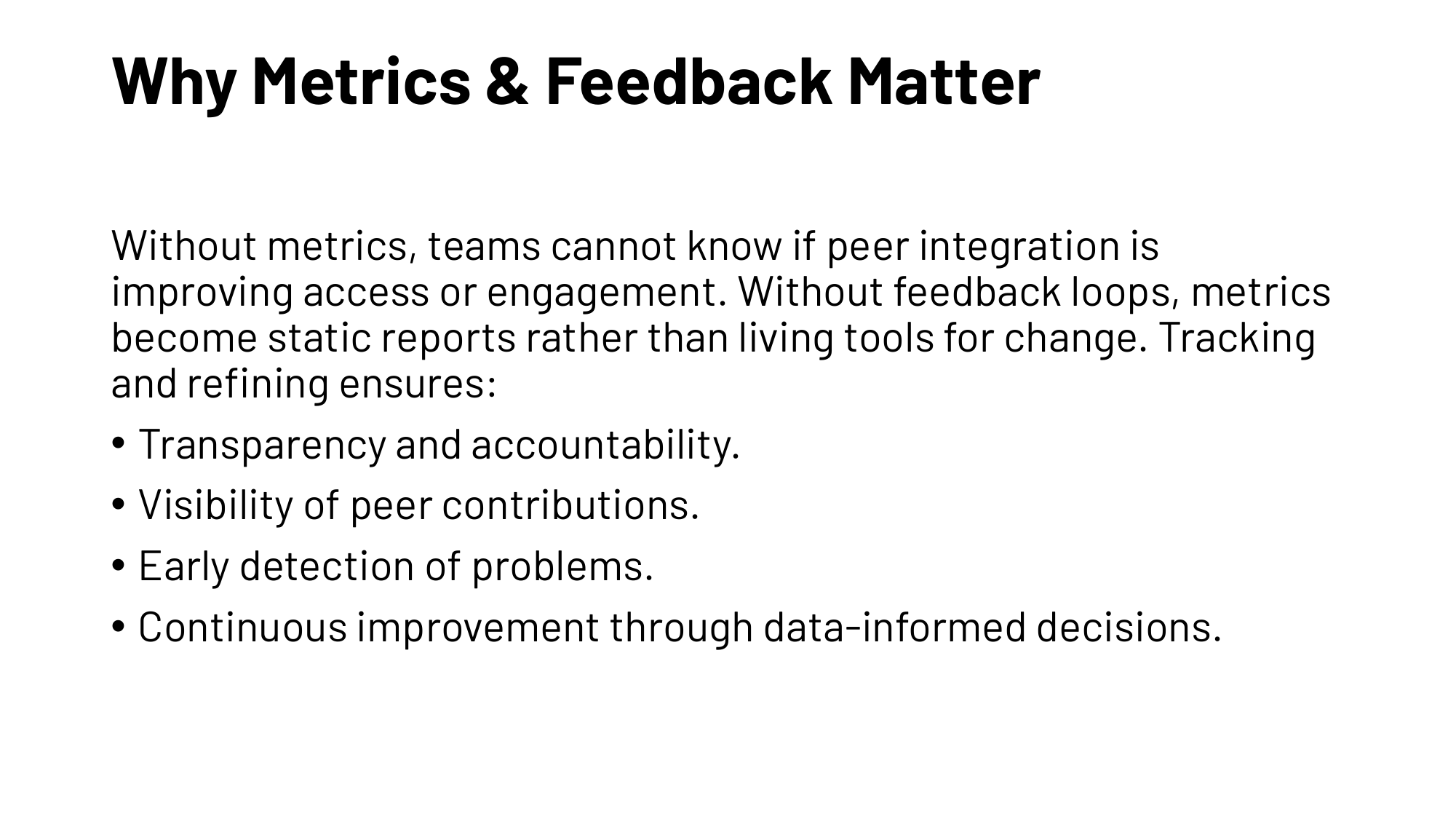

# Why Metrics & Feedback Matter
Without metrics, teams cannot know if peer integration is improving access or engagement. Without feedback loops, metrics become static reports rather than living tools for change. Tracking and refining ensures:
Transparency and accountability.
Visibility of peer contributions.
Early detection of problems.
Continuous improvement through data-informed decisions.